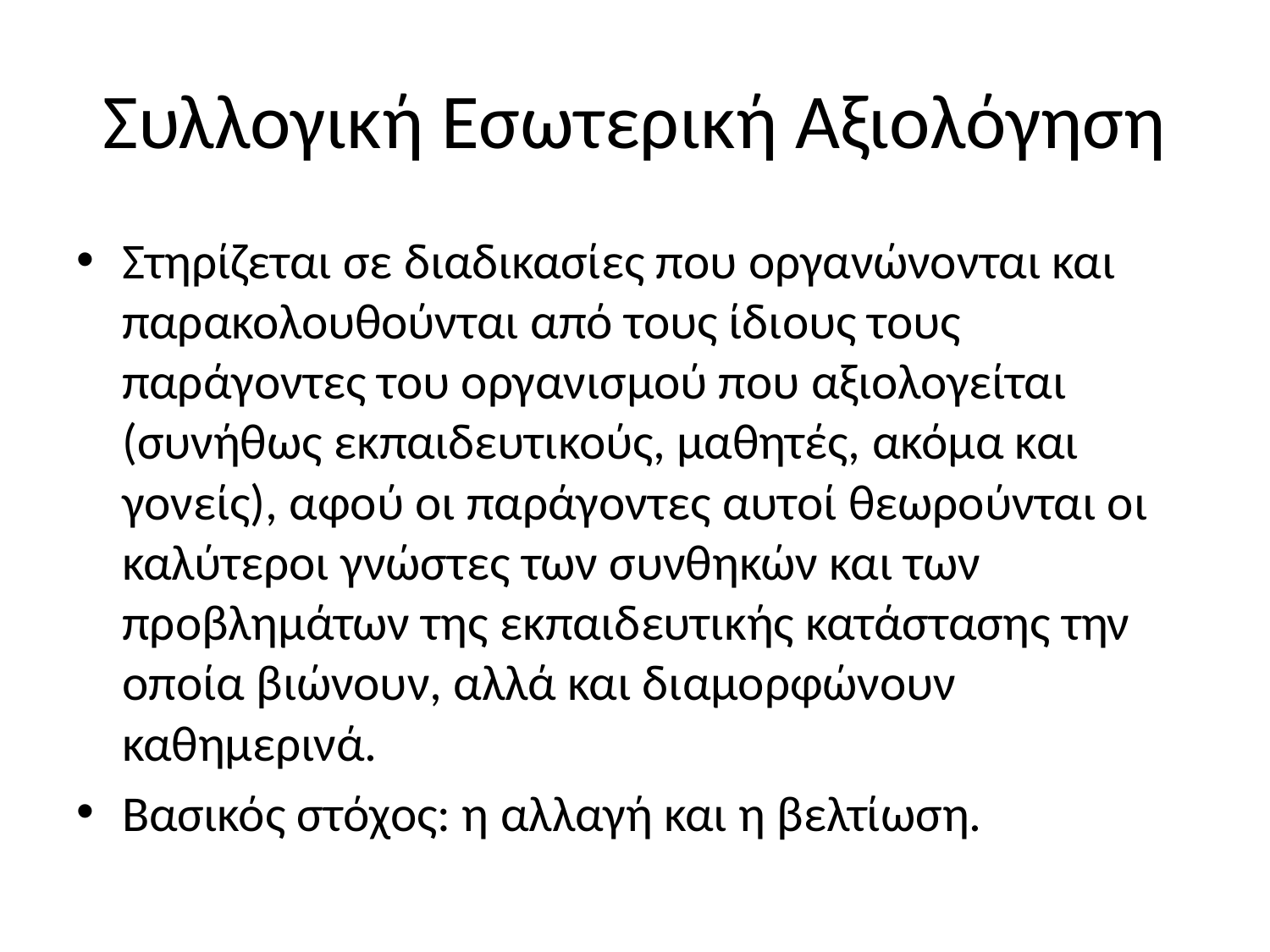

# Συλλογική Εσωτερική Αξιολόγηση
Στηρίζεται σε διαδικασίες που οργανώνονται και παρακολουθούνται από τους ίδιους τους παράγοντες του οργανισμού που αξιολογείται (συνήθως εκπαιδευτικούς, μαθητές, ακόμα και γονείς), αφού οι παράγοντες αυτοί θεωρούνται οι καλύτεροι γνώστες των συνθηκών και των προβλημάτων της εκπαιδευτικής κατάστασης την οποία βιώνουν, αλλά και διαμορφώνουν καθημερινά.
Βασικός στόχος: η αλλαγή και η βελτίωση.